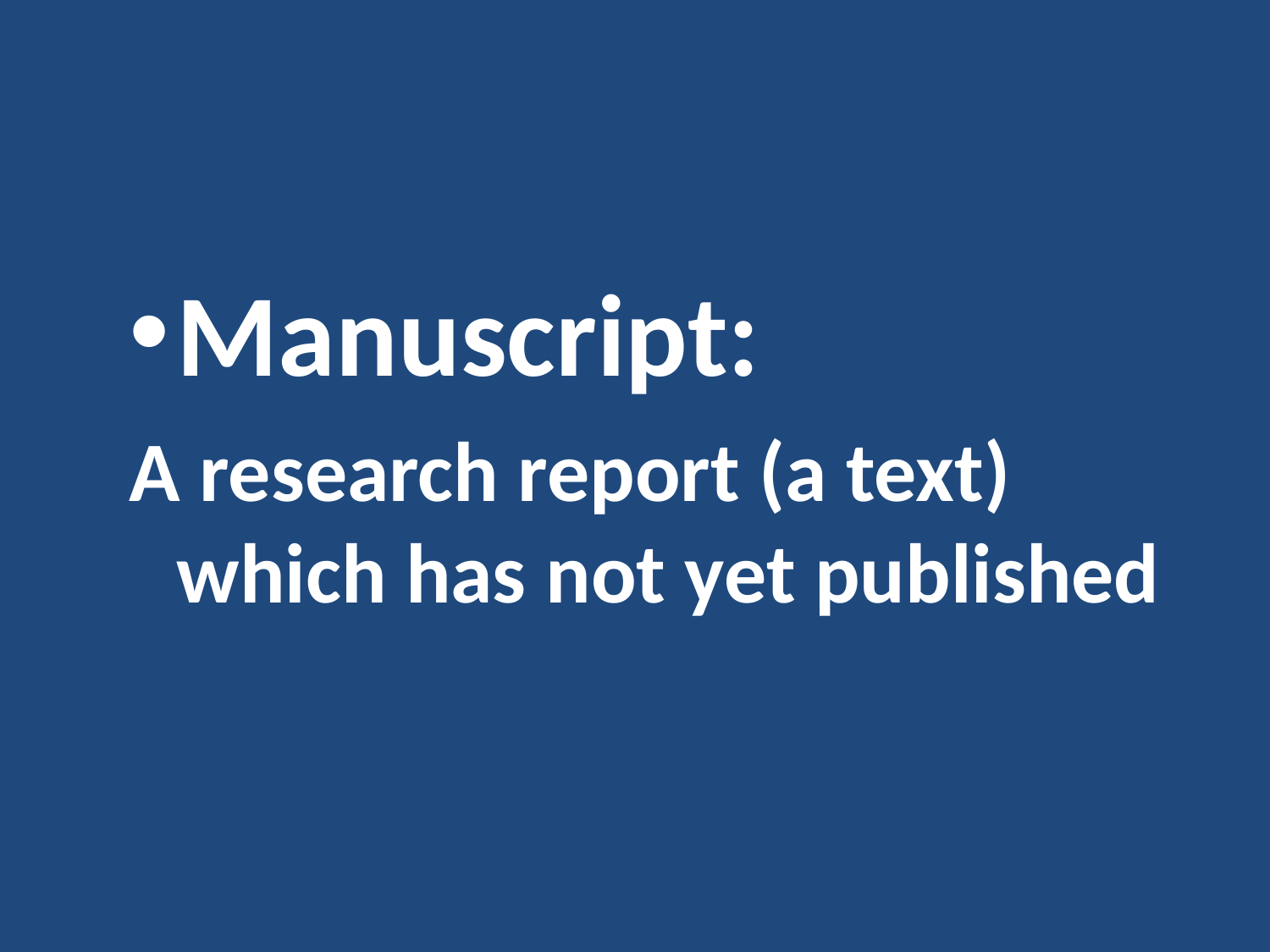

Manuscript:
A research report (a text) which has not yet published